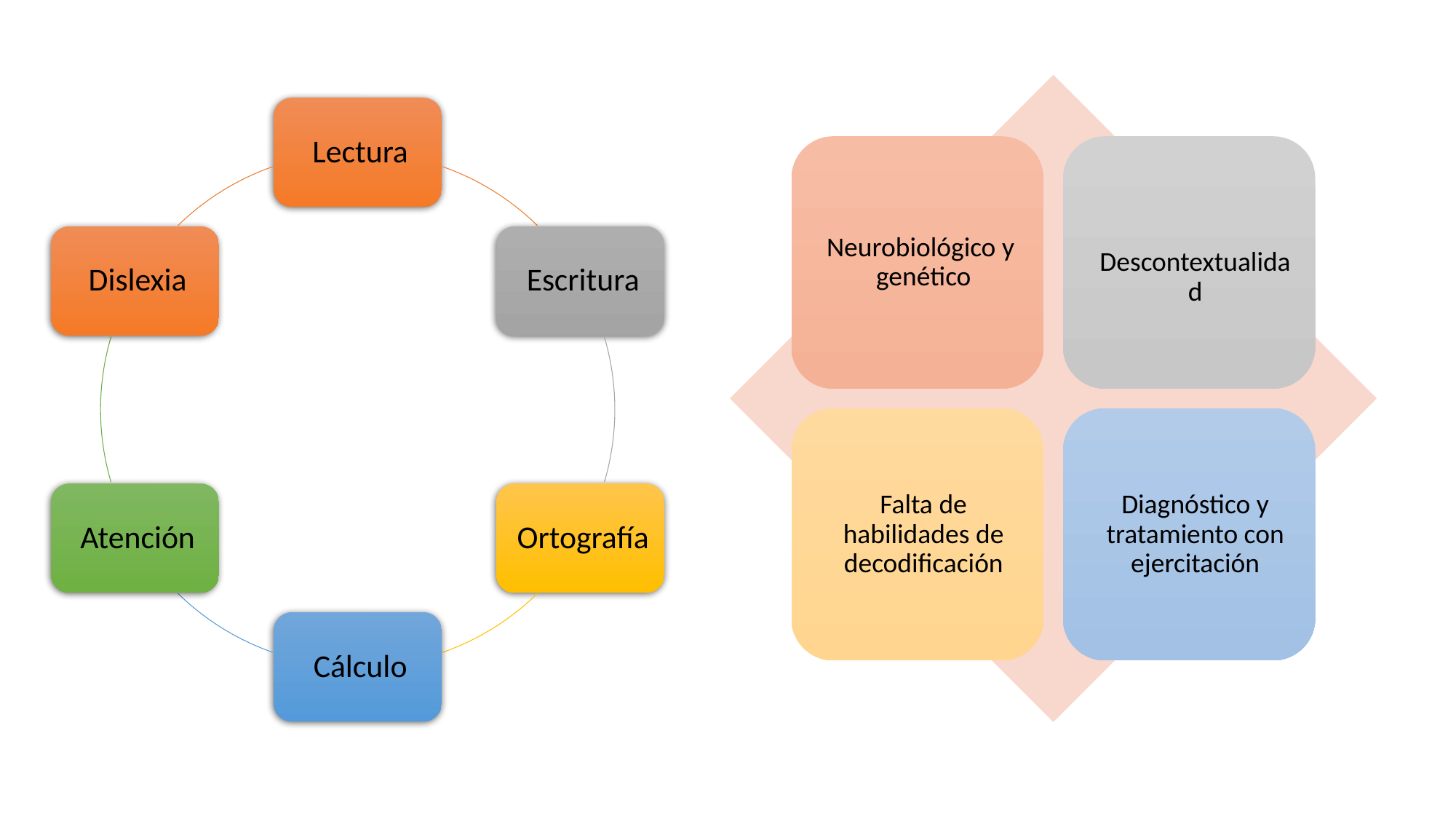

Lectura
Escritura
Ortografía
Cálculo
Atención
Dislexia
Neurobiológico y  genético
 Descontextualidad
Falta de habilidades de decodificación
Diagnóstico y tratamiento con ejercitación